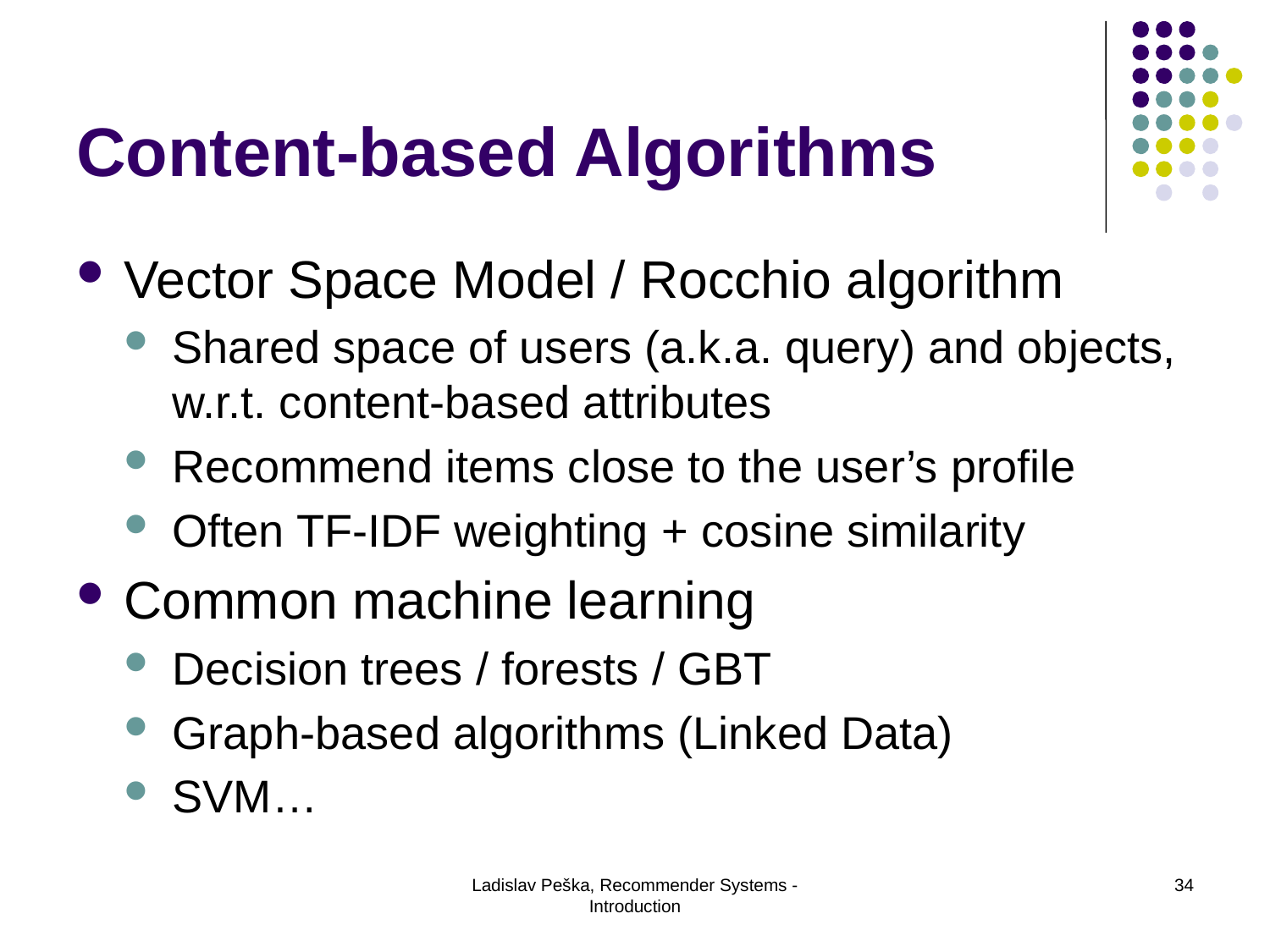

# Content-based Algorithms
Vector Space Model / Rocchio algorithm
Shared space of users (a.k.a. query) and objects, w.r.t. content-based attributes
Recommend items close to the user’s profile
Often TF-IDF weighting + cosine similarity
Common machine learning
Decision trees / forests / GBT
Graph-based algorithms (Linked Data)
SVM…

Ladislav Peška, Recommender Systems - Introduction
34